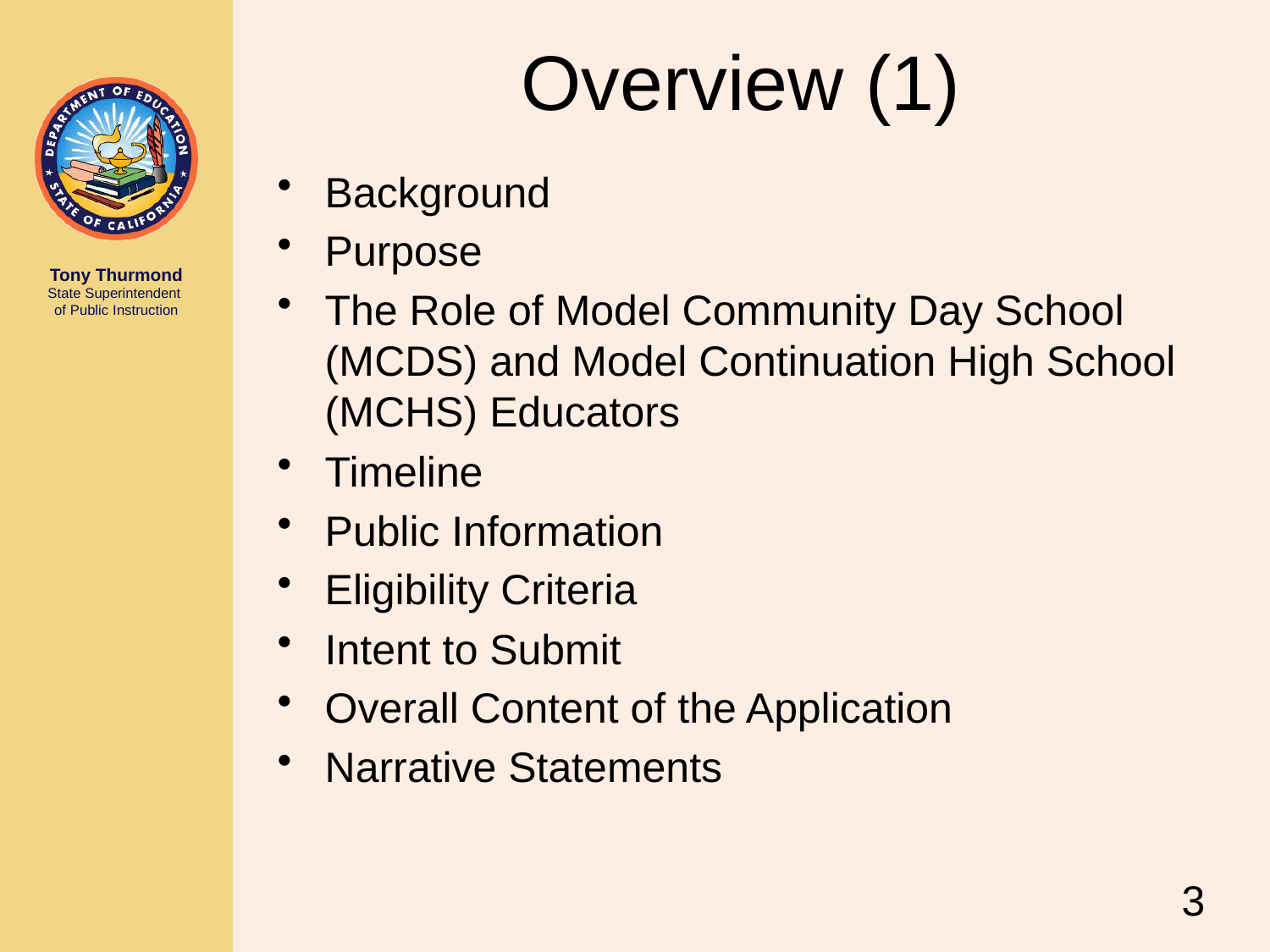

# Overview (1)
Background
Purpose
The Role of Model Community Day School (MCDS) and Model Continuation High School (MCHS) Educators
Timeline
Public Information
Eligibility Criteria
Intent to Submit
Overall Content of the Application
Narrative Statements

3